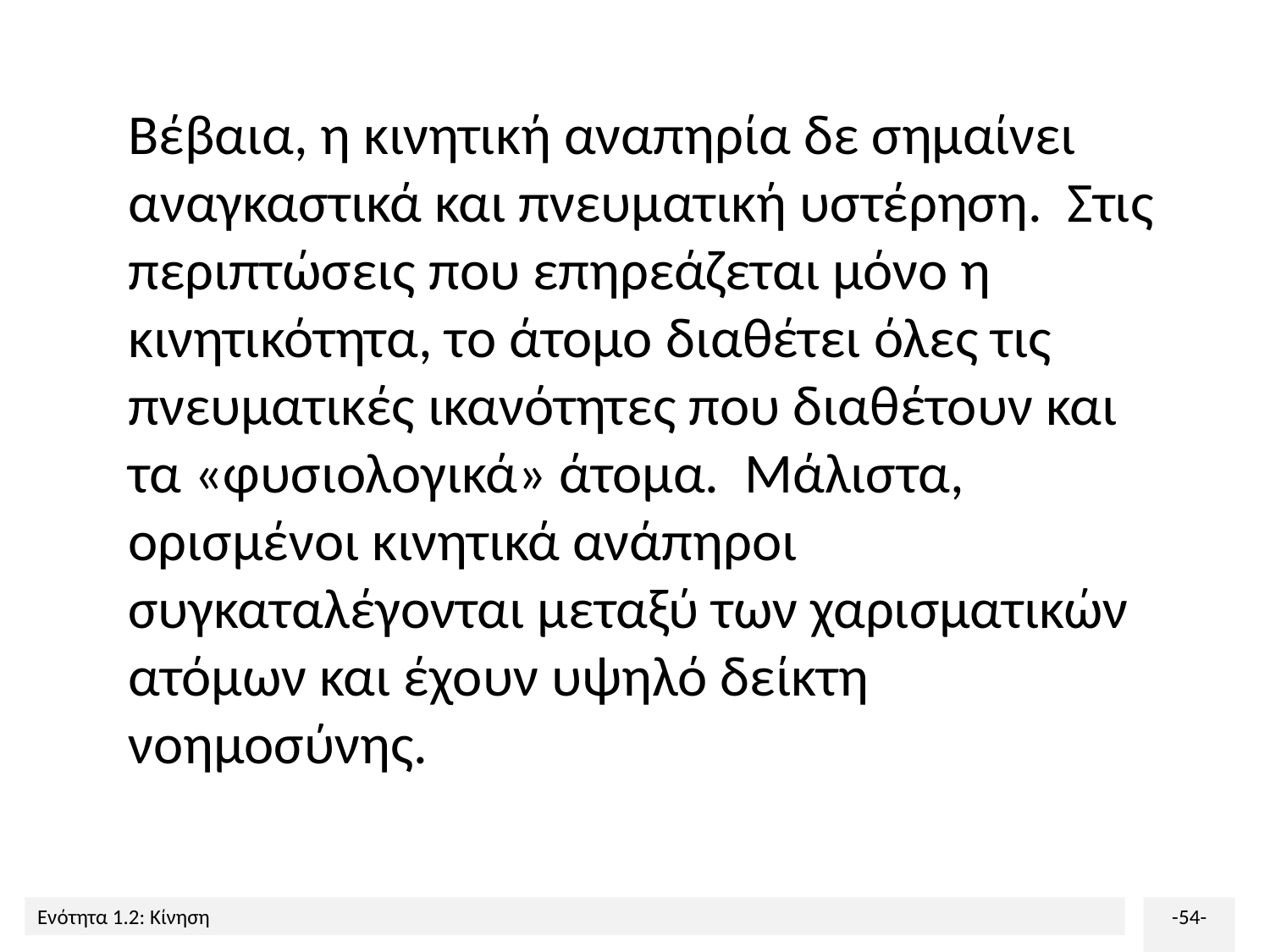

Βέβαια, η κινητική αναπηρία δε σημαίνει αναγκαστικά και πνευματική υστέρηση.  Στις περιπτώσεις που επηρεάζεται μόνο η κινητικότητα, το άτομο διαθέτει όλες τις πνευματικές ικανότητες που διαθέτουν και τα «φυσιολογικά» άτομα.  Μάλιστα, ορισμένοι κινητικά ανάπηροι συγκαταλέγονται μεταξύ των χαρισματικών ατόμων και έχουν υψηλό δείκτη νοημοσύνης.